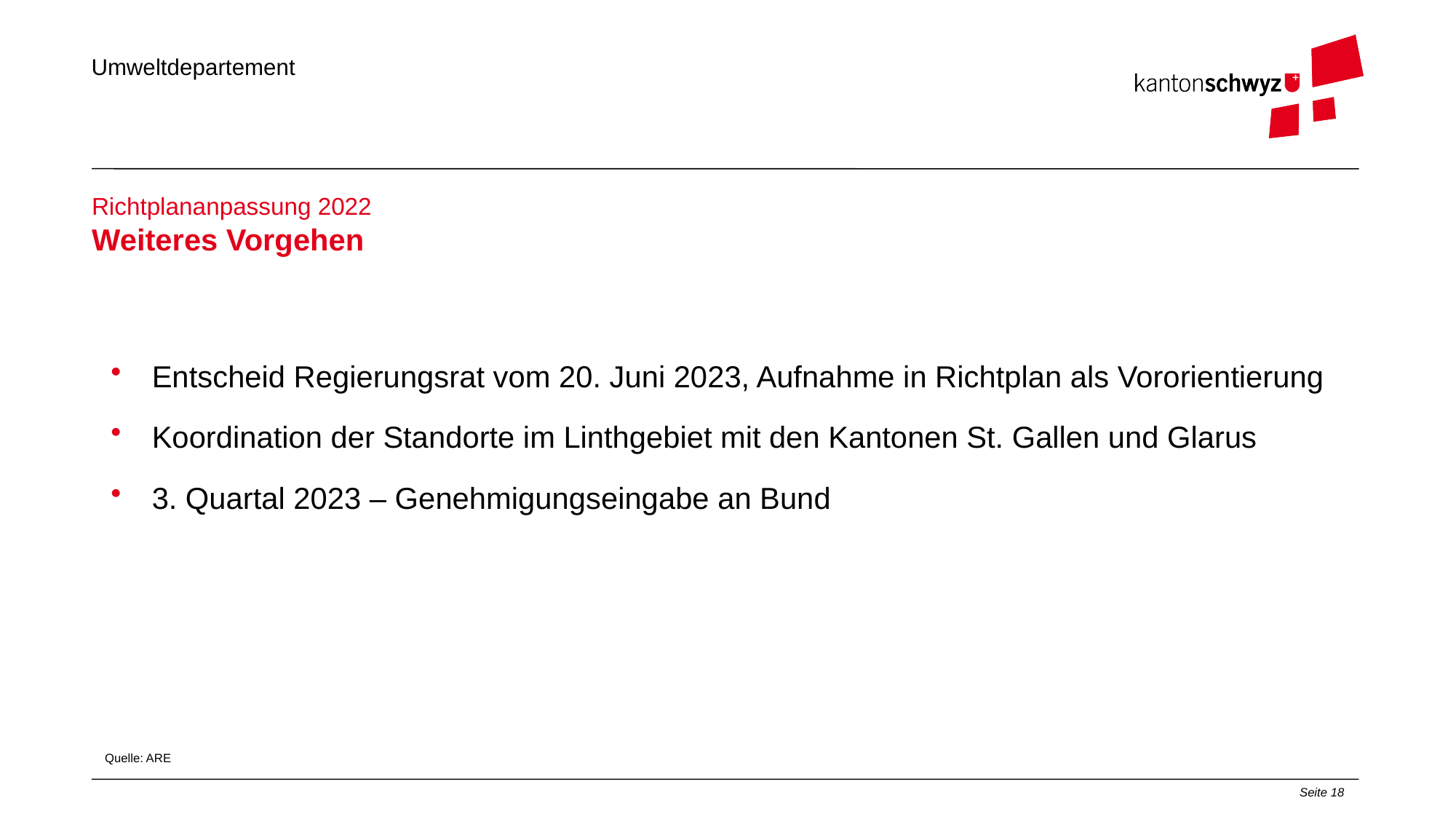

Richtplananpassung 2022
Weiteres Vorgehen
Entscheid Regierungsrat vom 20. Juni 2023, Aufnahme in Richtplan als Vororientierung
Koordination der Standorte im Linthgebiet mit den Kantonen St. Gallen und Glarus

3. Quartal 2023 – Genehmigungseingabe an Bund

Quelle: ARE
Seite 18